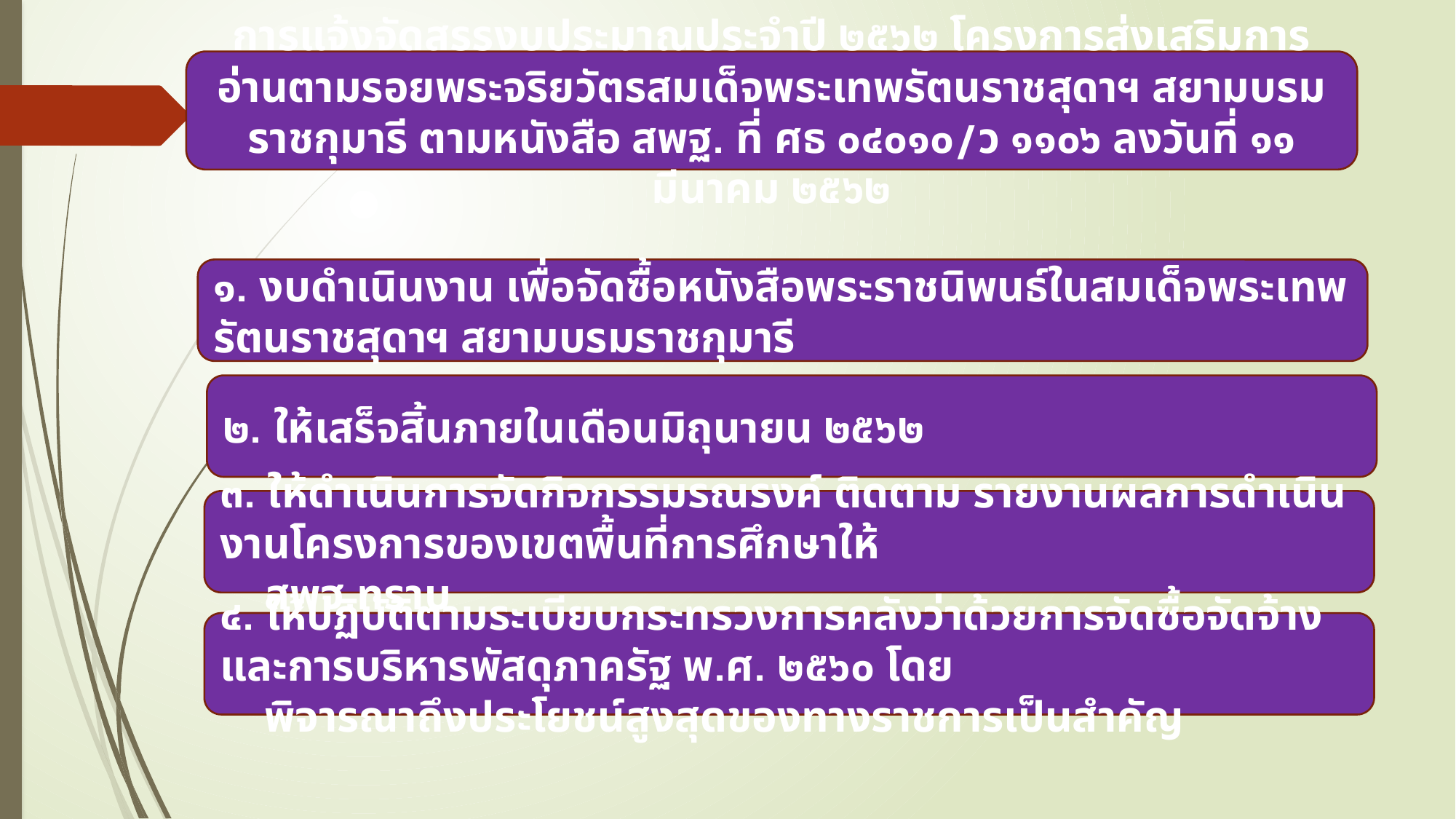

การแจ้งจัดสรรงบประมาณประจำปี ๒๕๖๒ โครงการส่งเสริมการอ่านตามรอยพระจริยวัตรสมเด็จพระเทพรัตนราชสุดาฯ สยามบรมราชกุมารี ตามหนังสือ สพฐ. ที่ ศธ ๐๔๐๑๐/ว ๑๑๐๖ ลงวันที่ ๑๑ มีนาคม ๒๕๖๒
๑. งบดำเนินงาน เพื่อจัดซื้อหนังสือพระราชนิพนธ์ในสมเด็จพระเทพรัตนราชสุดาฯ สยามบรมราชกุมารี
๒. ให้เสร็จสิ้นภายในเดือนมิถุนายน ๒๕๖๒
๓. ให้ดำเนินการจัดกิจกรรมรณรงค์ ติดตาม รายงานผลการดำเนินงานโครงการของเขตพื้นที่การศึกษาให้
    สพฐ.ทราบ
๔. ให้ปฏิบัติตามระเบียบกระทรวงการคลังว่าด้วยการจัดซื้อจัดจ้างและการบริหารพัสดุภาครัฐ พ.ศ. ๒๕๖๐ โดย
    พิจารณาถึงประโยชน์สูงสุดของทางราชการเป็นสำคัญ